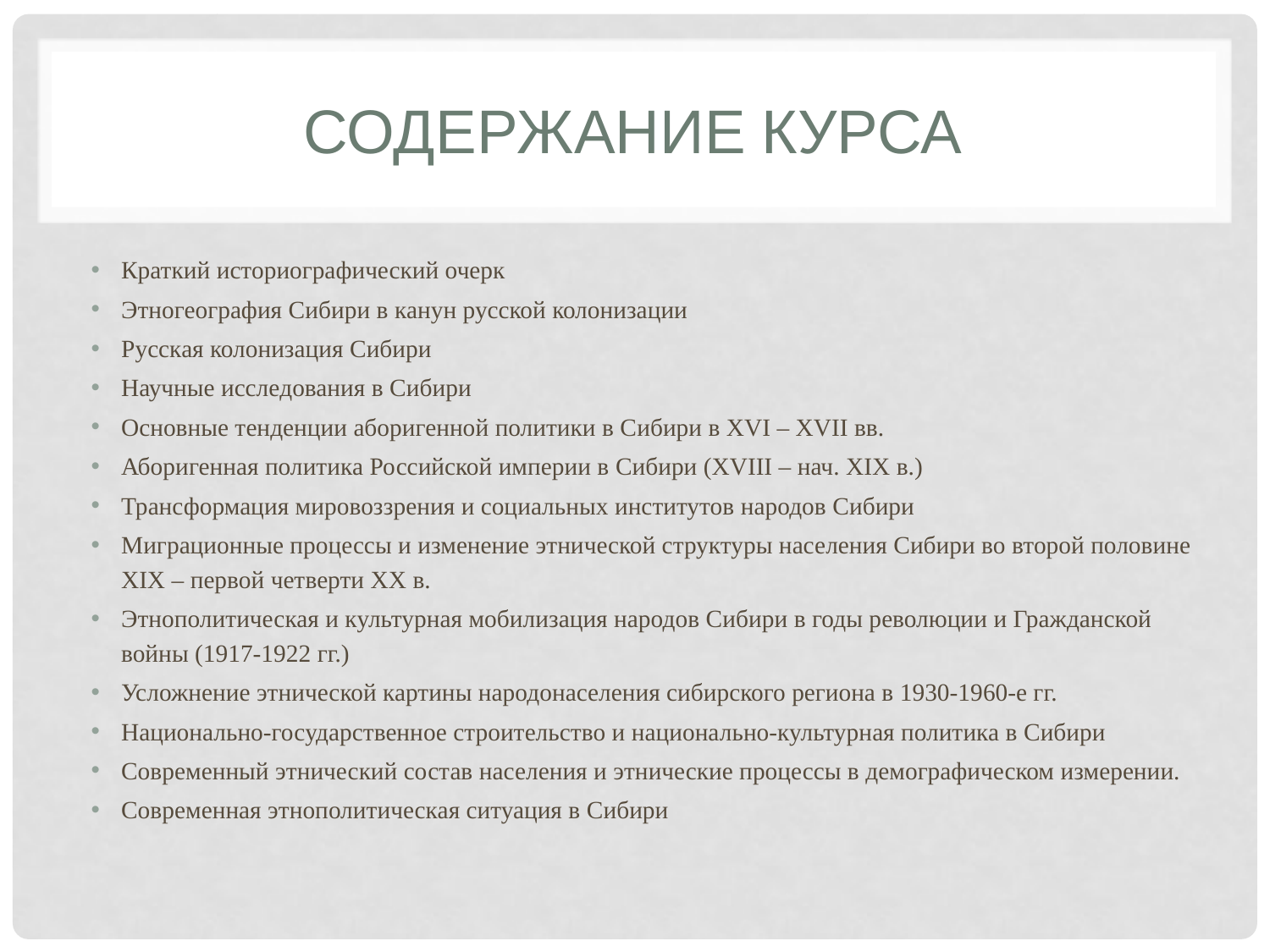

# Содержание курса
Краткий историографический очерк
Этногеография Сибири в канун русской колонизации
Русская колонизация Сибири
Научные исследования в Сибири
Основные тенденции аборигенной политики в Сибири в XVI – XVII вв.
Аборигенная политика Российской империи в Сибири (XVIII – нач. XIX в.)
Трансформация мировоззрения и социальных институтов народов Сибири
Миграционные процессы и изменение этнической структуры населения Сибири во второй половине XIX – первой четверти XX в.
Этнополитическая и культурная мобилизация народов Сибири в годы революции и Гражданской войны (1917-1922 гг.)
Усложнение этнической картины народонаселения сибирского региона в 1930-1960-е гг.
Национально-государственное строительство и национально-культурная политика в Сибири
Современный этнический состав населения и этнические процессы в демографическом измерении.
Современная этнополитическая ситуация в Сибири